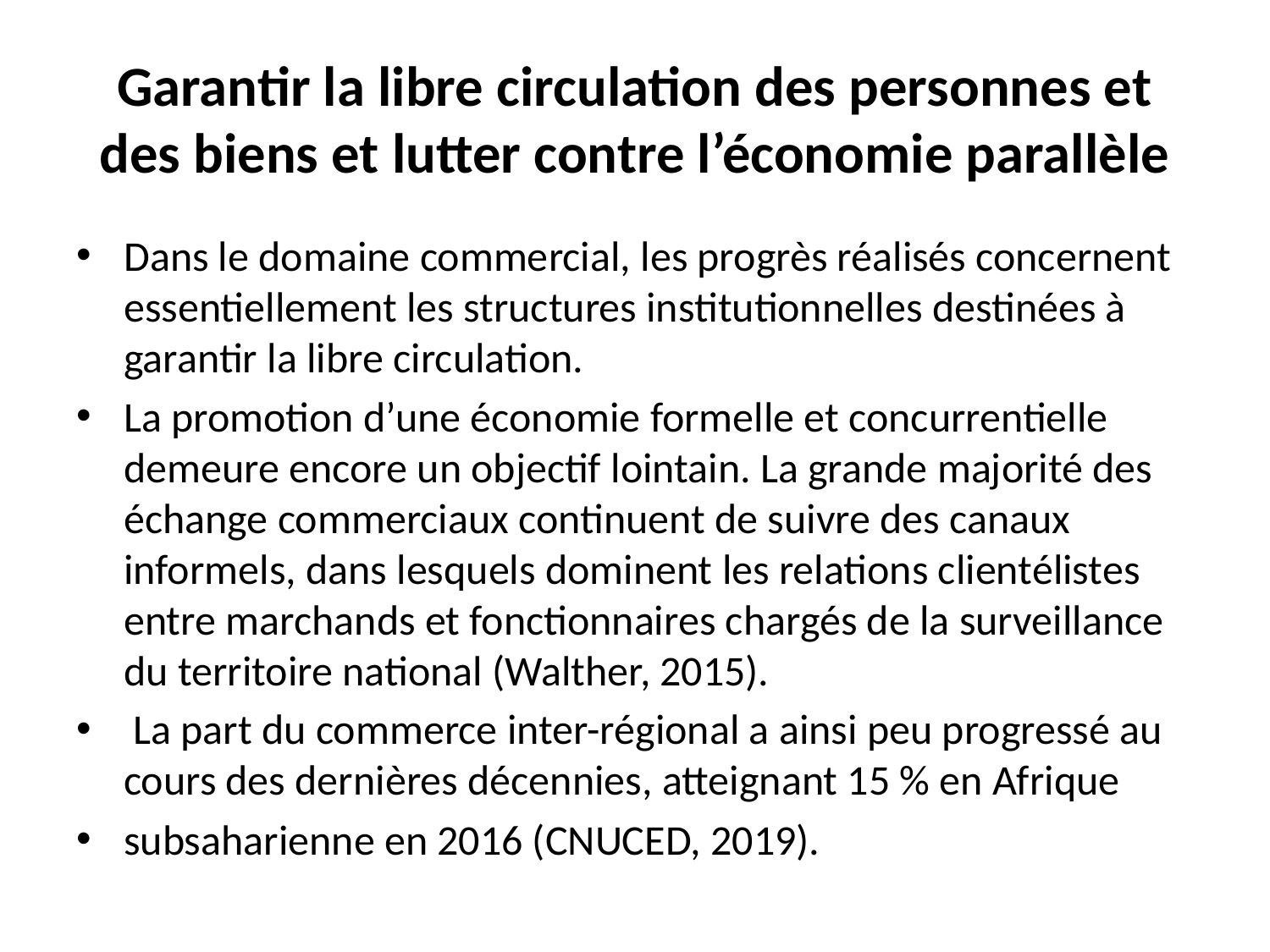

# Garantir la libre circulation des personnes et des biens et lutter contre l’économie parallèle
Dans le domaine commercial, les progrès réalisés concernent essentiellement les structures institutionnelles destinées à garantir la libre circulation.
La promotion d’une économie formelle et concurrentielle demeure encore un objectif lointain. La grande majorité des échange commerciaux continuent de suivre des canaux informels, dans lesquels dominent les relations clientélistes entre marchands et fonctionnaires chargés de la surveillance du territoire national (Walther, 2015).
 La part du commerce inter-régional a ainsi peu progressé au cours des dernières décennies, atteignant 15 % en Afrique
subsaharienne en 2016 (CNUCED, 2019).